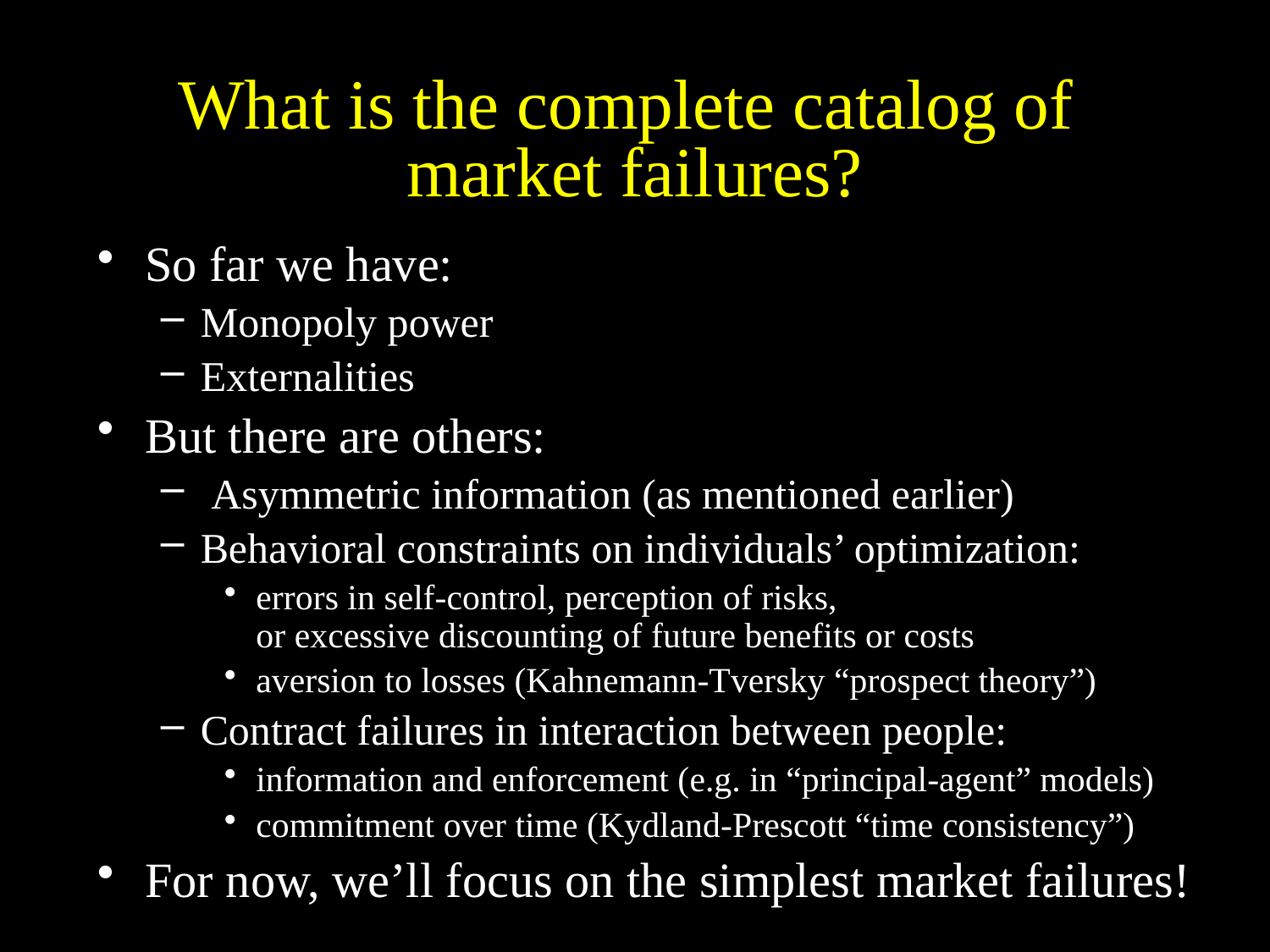

# What is the complete catalog of market failures?
So far we have:
Monopoly power
Externalities
But there are others:
 Asymmetric information (as mentioned earlier)
Behavioral constraints on individuals’ optimization:
errors in self-control, perception of risks,
or excessive discounting of future benefits or costs
aversion to losses (Kahnemann-Tversky “prospect theory”)
Contract failures in interaction between people:
information and enforcement (e.g. in “principal-agent” models)
commitment over time (Kydland-Prescott “time consistency”)
For now, we’ll focus on the simplest market failures!